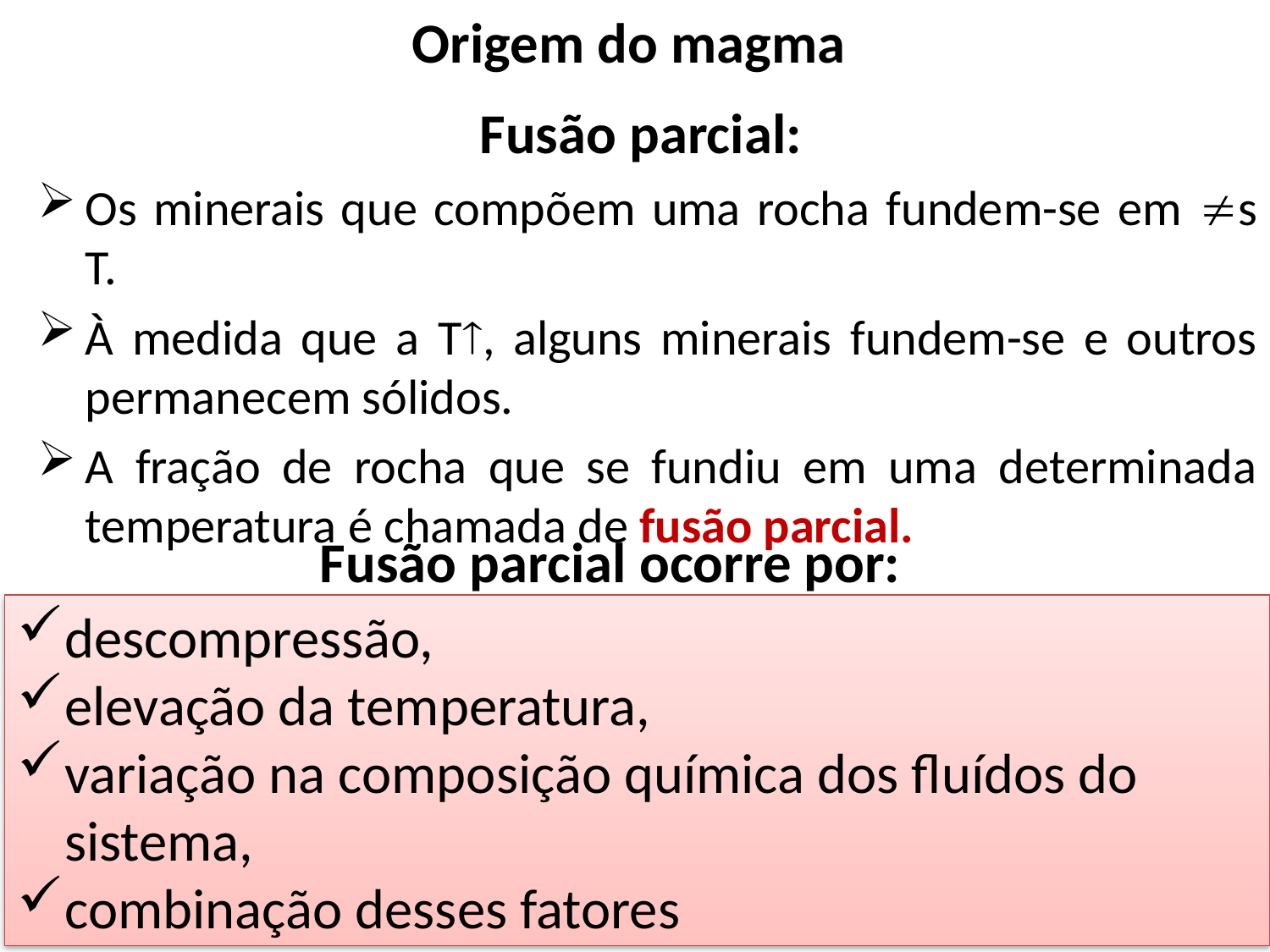

Origem do magma
Fusão parcial:
Os minerais que compõem uma rocha fundem-se em ≠s T.
À medida que a T↑, alguns minerais fundem-se e outros permanecem sólidos.
A fração de rocha que se fundiu em uma determinada temperatura é chamada de fusão parcial.
Fusão parcial ocorre por:
descompressão,
elevação da temperatura,
variação na composição química dos fluídos do sistema,
combinação desses fatores